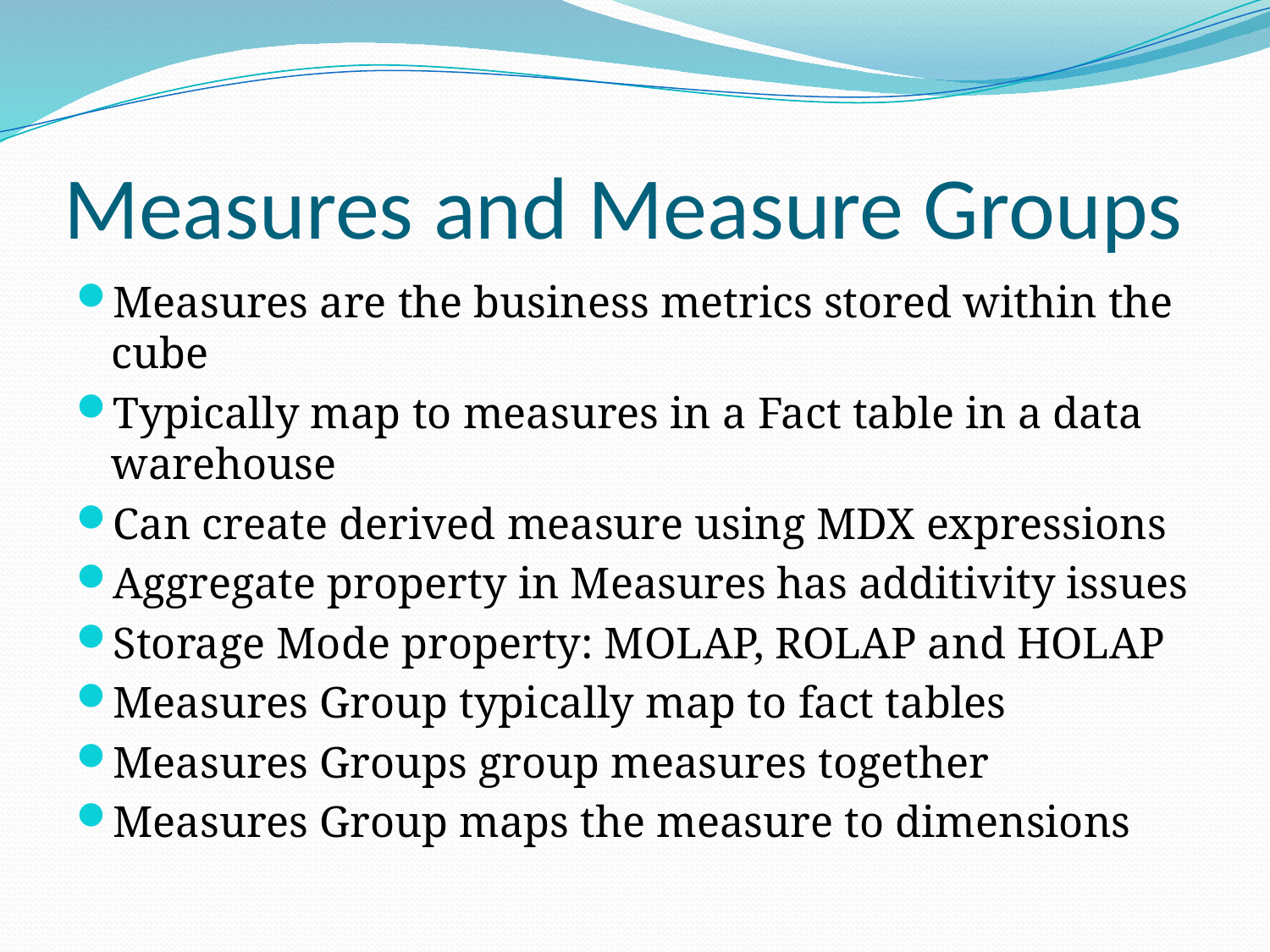

# Measures and Measure Groups
Measures are the business metrics stored within the cube
Typically map to measures in a Fact table in a data warehouse
Can create derived measure using MDX expressions
Aggregate property in Measures has additivity issues
Storage Mode property: MOLAP, ROLAP and HOLAP
Measures Group typically map to fact tables
Measures Groups group measures together
Measures Group maps the measure to dimensions